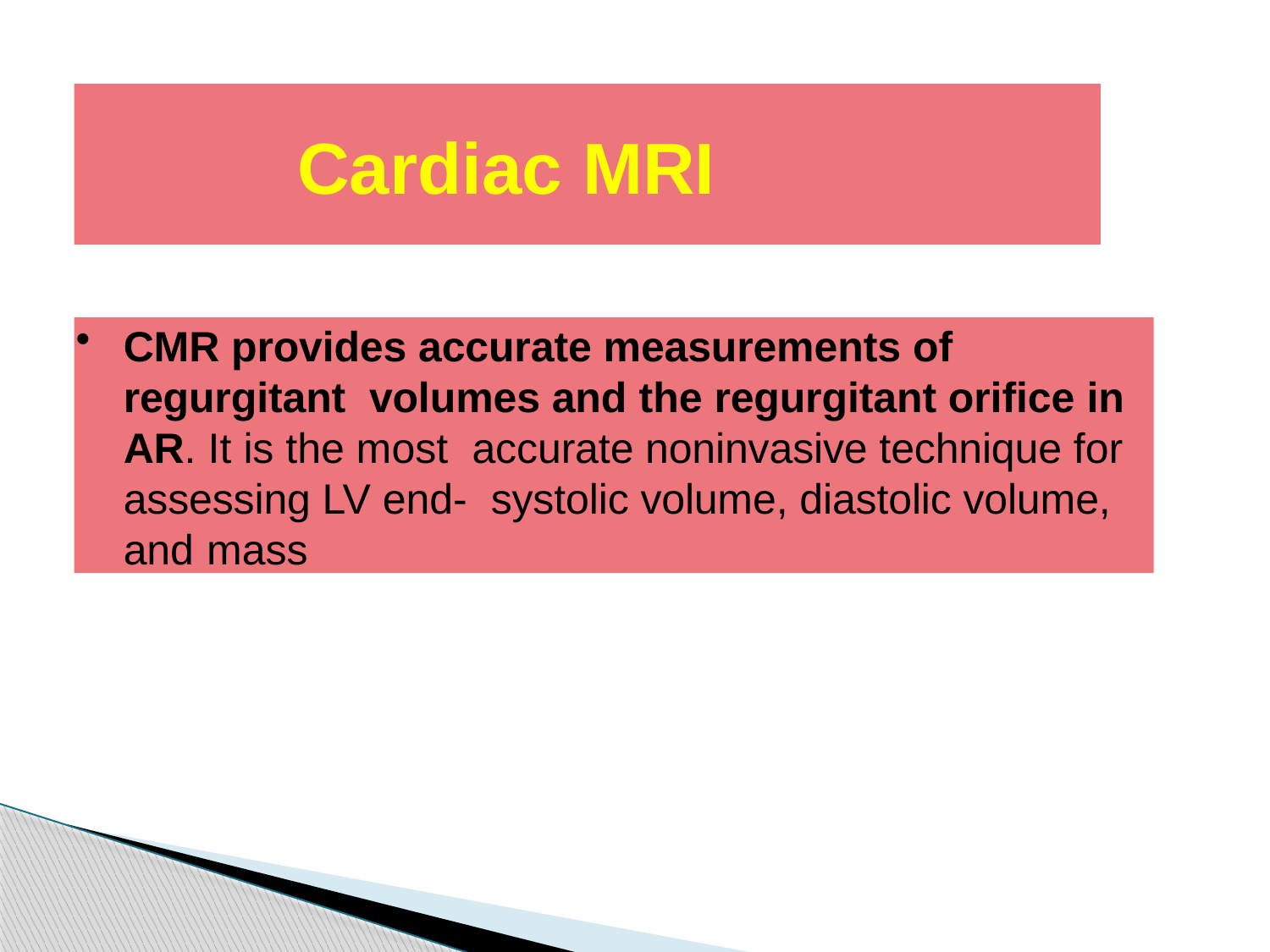

# Cardiac MRI
CMR provides accurate measurements of regurgitant  volumes and the regurgitant orifice in AR. It is the most  accurate noninvasive technique for assessing LV end-  systolic volume, diastolic volume, and mass